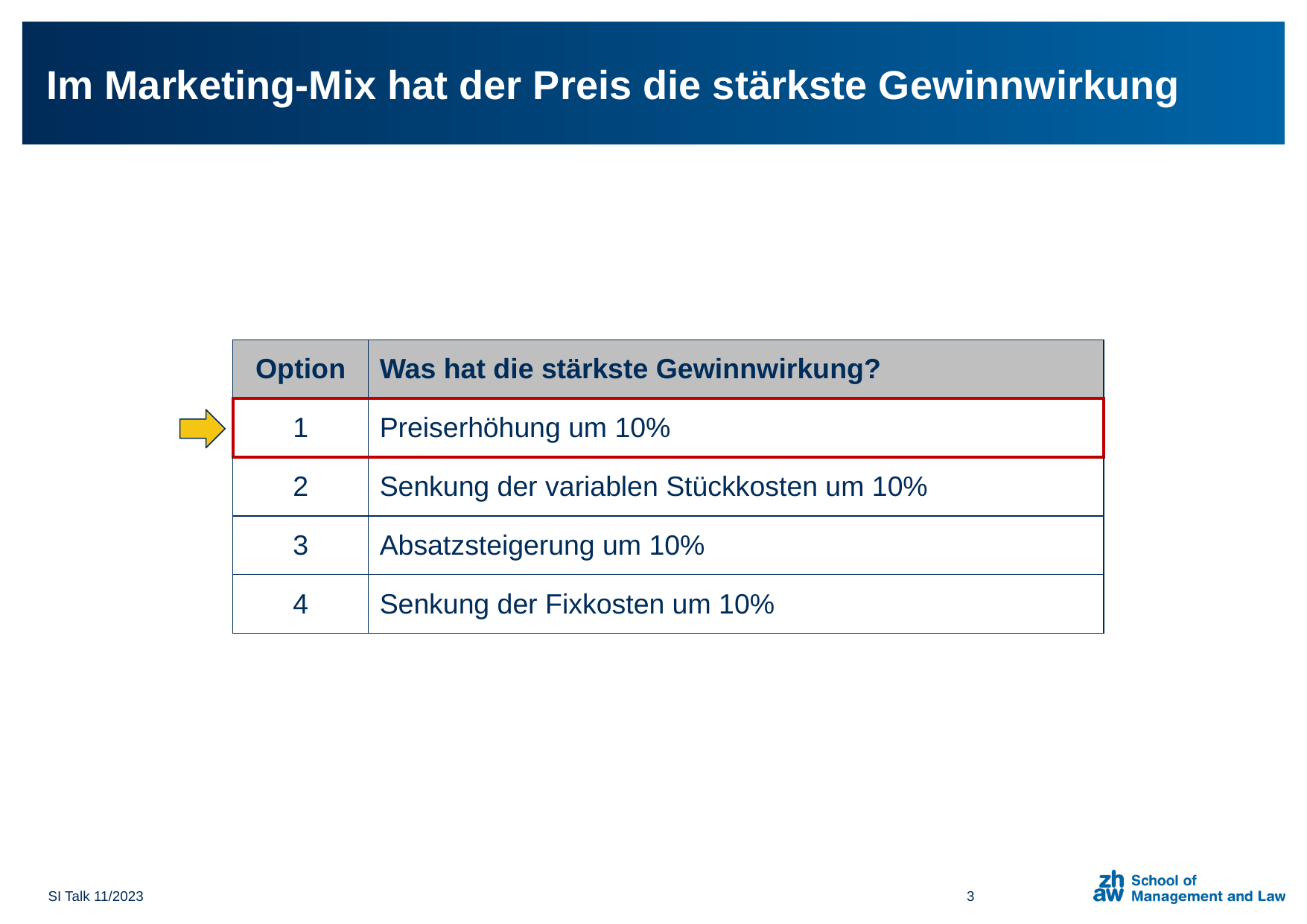

# Im Marketing-Mix hat der Preis die stärkste Gewinnwirkung
| Option | Was hat die stärkste Gewinnwirkung? |
| --- | --- |
| 1 | Preiserhöhung um 10% |
| 2 | Senkung der variablen Stückkosten um 10% |
| 3 | Absatzsteigerung um 10% |
| 4 | Senkung der Fixkosten um 10% |

SI Talk 11/2023
3